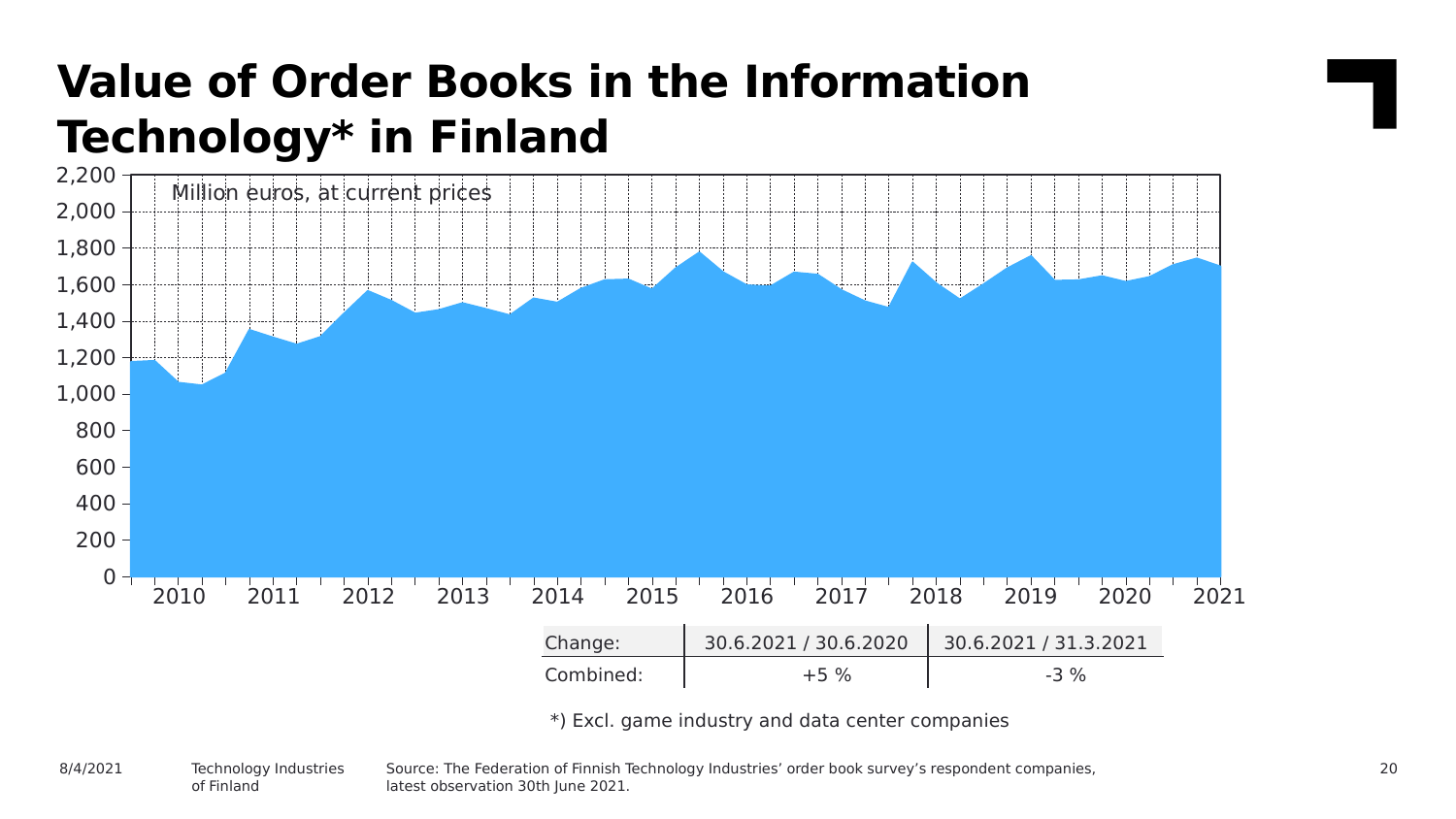

Value of Order Books in the Information Technology* in Finland

### Chart

| Category | Yhteensä |
|---|---|
|  | 1176.4 |
| 2010,I | 1181.9 |
|  | 1062.5 |
|  | 1047.6 |
|  | 1112.9 |
| 2011,I | 1351.6 |
|  | 1310.0 |
|  | 1270.7 |
|  | 1312.3 |
| 2012,I | 1441.5 |
|  | 1564.7 |
|  | 1510.1 |
|  | 1440.7 |
| 2013,I | 1460.2 |
|  | 1498.1 |
|  | 1465.7 |
|  | 1431.8 |
| 2014,I | 1523.9 |
|  | 1500.6 |
|  | 1576.5 |
|  | 1623.8 |
| 2015,I | 1627.5 |
|  | 1572.2 |
|  | 1688.9 |
|  | 1775.6 |
| 2016,I | 1667.7 |
|  | 1595.7 |
|  | 1589.4 |
|  | 1665.8 |
| 2017,I | 1654.0 |
|  | 1568.9 |
|  | 1507.5 |
|  | 1472.0 |
| 2018,I | 1721.0 |
|  | 1606.4 |
|  | 1518.0 |
|  | 1601.0 |
| 2019,I | 1688.6 |
|  | 1755.8 |
|  | 1620.6 |
|  | 1623.2 |
| 2020,I | 1645.6 |
|  | 1614.2 |
|  | 1640.9 |
|  | 1706.1 |
| 2021,I | 1742.5 |
Million euros, at current prices
| 2010 | 2011 | 2012 | 2013 | 2014 | 2015 | 2016 | 2017 | 2018 | 2019 | 2020 | 2021 |
| --- | --- | --- | --- | --- | --- | --- | --- | --- | --- | --- | --- |
| Change: | 30.6.2021 / 30.6.2020 | 30.6.2021 / 31.3.2021 |
| --- | --- | --- |
| Combined: | +5 % | -3 % |
*) Excl. game industry and data center companies

Source: The Federation of Finnish Technology Industries’ order book survey’s respondent companies, latest observation 30th June 2021.

8/4/2021
Technology Industries
of Finland
20